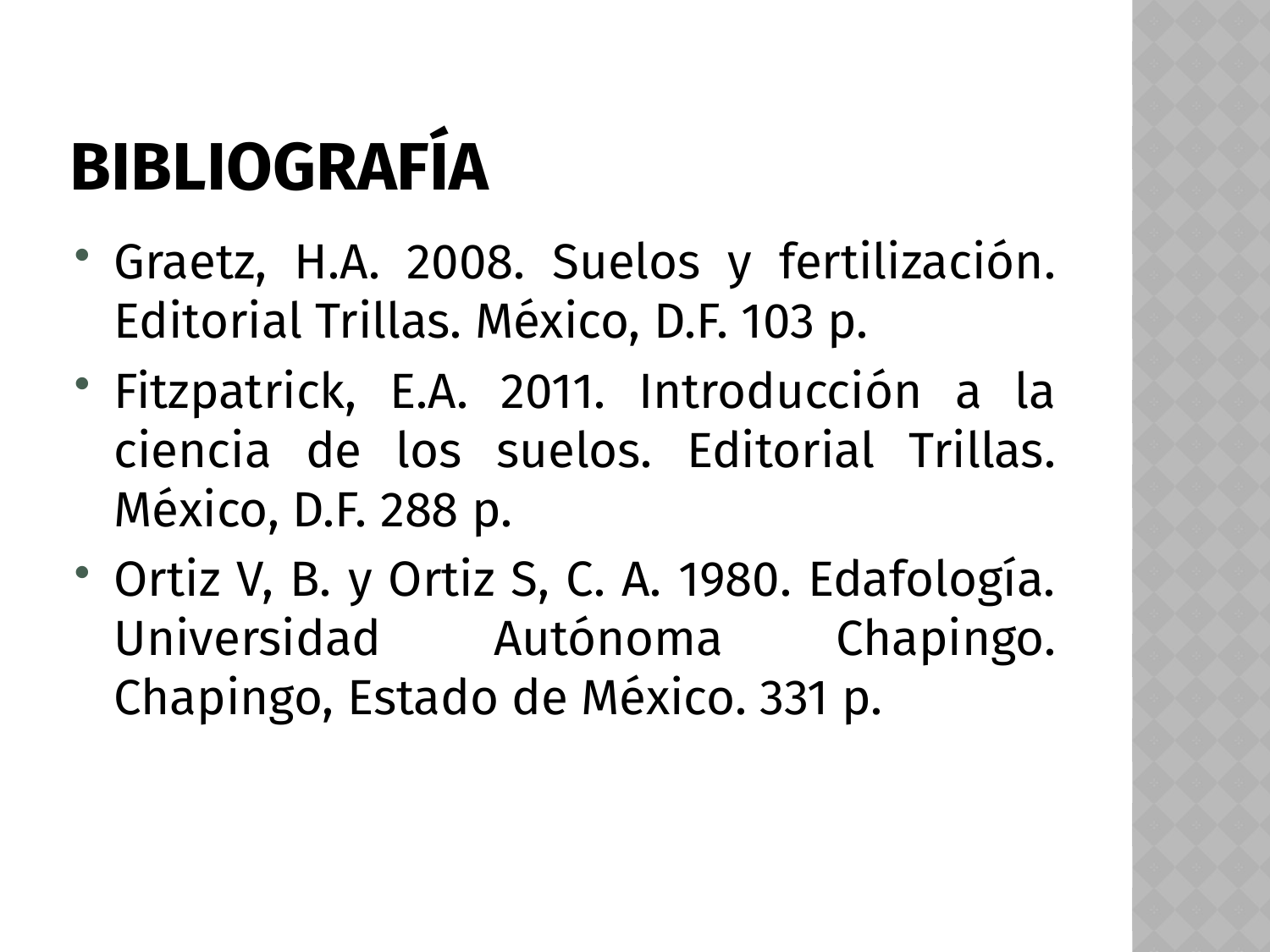

# BIBLIOGRAFÍA
Graetz, H.A. 2008. Suelos y fertilización. Editorial Trillas. México, D.F. 103 p.
Fitzpatrick, E.A. 2011. Introducción a la ciencia de los suelos. Editorial Trillas. México, D.F. 288 p.
Ortiz V, B. y Ortiz S, C. A. 1980. Edafología. Universidad Autónoma Chapingo. Chapingo, Estado de México. 331 p.